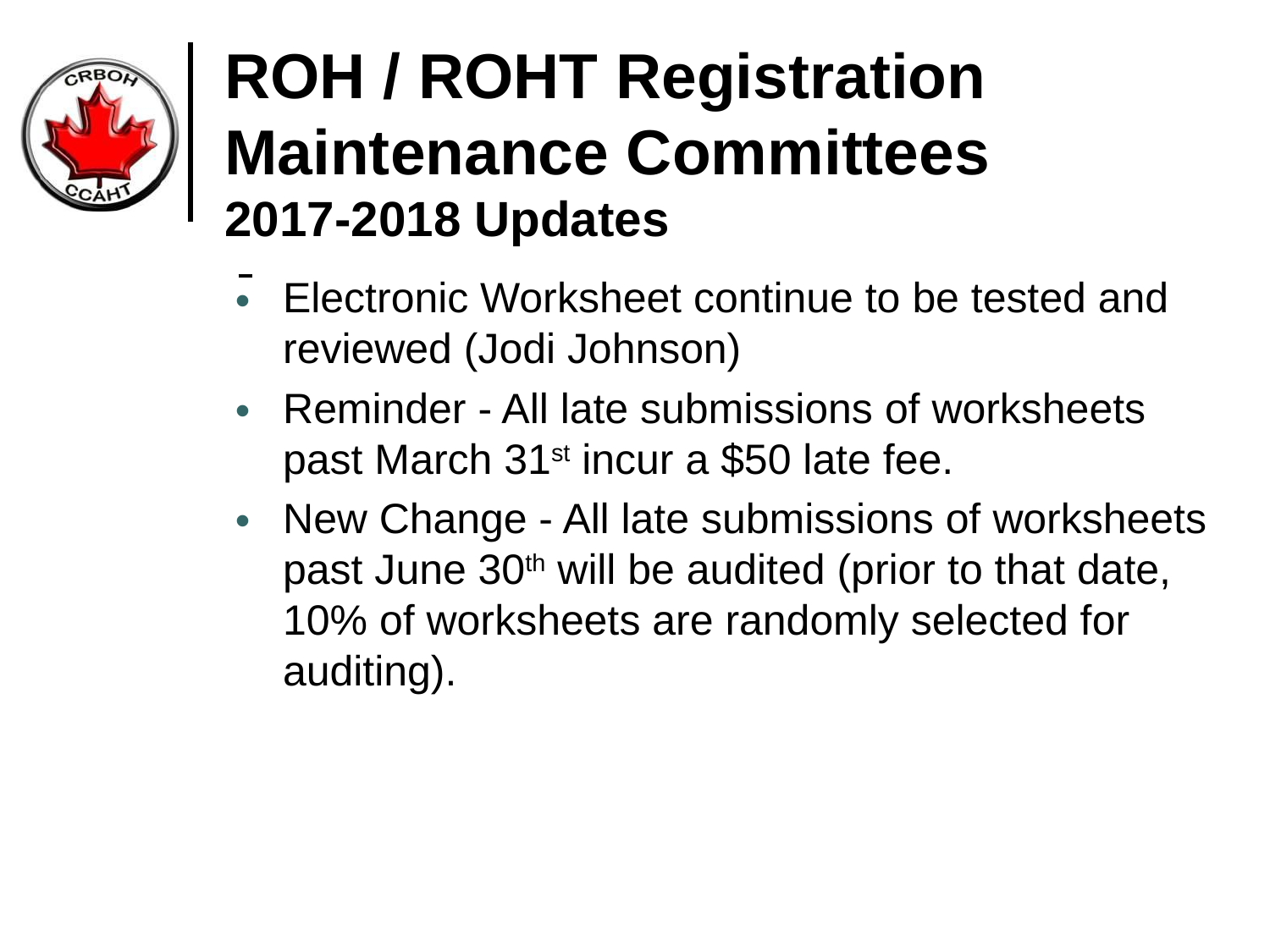

ROH / ROHT Registration Maintenance Committees
2017-2018 Updates

Electronic Worksheet continue to be tested and reviewed (Jodi Johnson)
Reminder - All late submissions of worksheets past March 31st incur a $50 late fee.
New Change - All late submissions of worksheets past June 30th will be audited (prior to that date, 10% of worksheets are randomly selected for auditing).